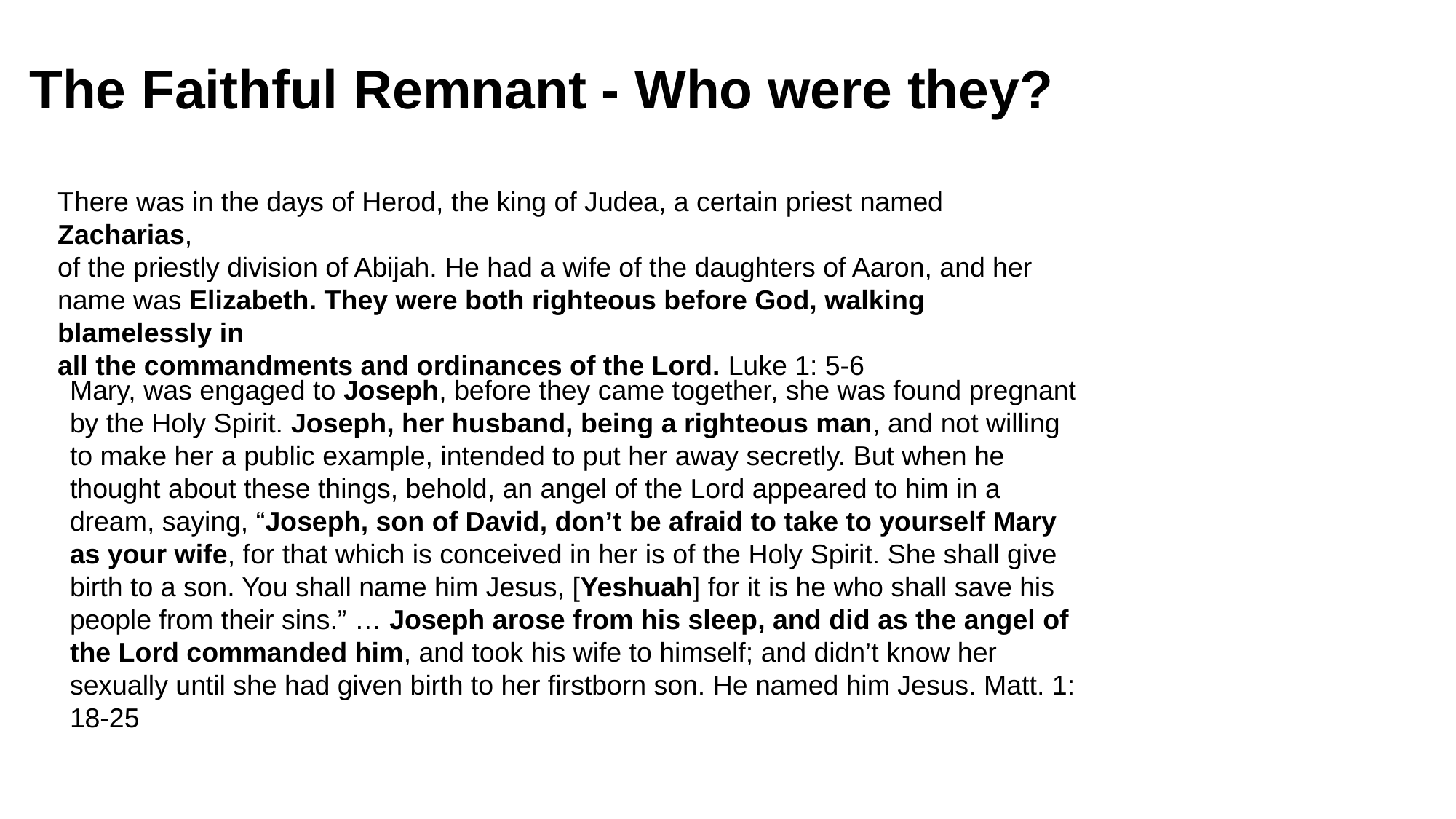

The Faithful Remnant - Who were they?
There was in the days of Herod, the king of Judea, a certain priest named Zacharias,
of the priestly division of Abijah. He had a wife of the daughters of Aaron, and her
name was Elizabeth. They were both righteous before God, walking blamelessly in
all the commandments and ordinances of the Lord. Luke 1: 5-6
Mary, was engaged to Joseph, before they came together, she was found pregnant by the Holy Spirit. Joseph, her husband, being a righteous man, and not willing to make her a public example, intended to put her away secretly. But when he thought about these things, behold, an angel of the Lord appeared to him in a dream, saying, “Joseph, son of David, don’t be afraid to take to yourself Mary as your wife, for that which is conceived in her is of the Holy Spirit. She shall give birth to a son. You shall name him Jesus, [Yeshuah] for it is he who shall save his people from their sins.” … Joseph arose from his sleep, and did as the angel of the Lord commanded him, and took his wife to himself; and didn’t know her sexually until she had given birth to her firstborn son. He named him Jesus. Matt. 1: 18-25